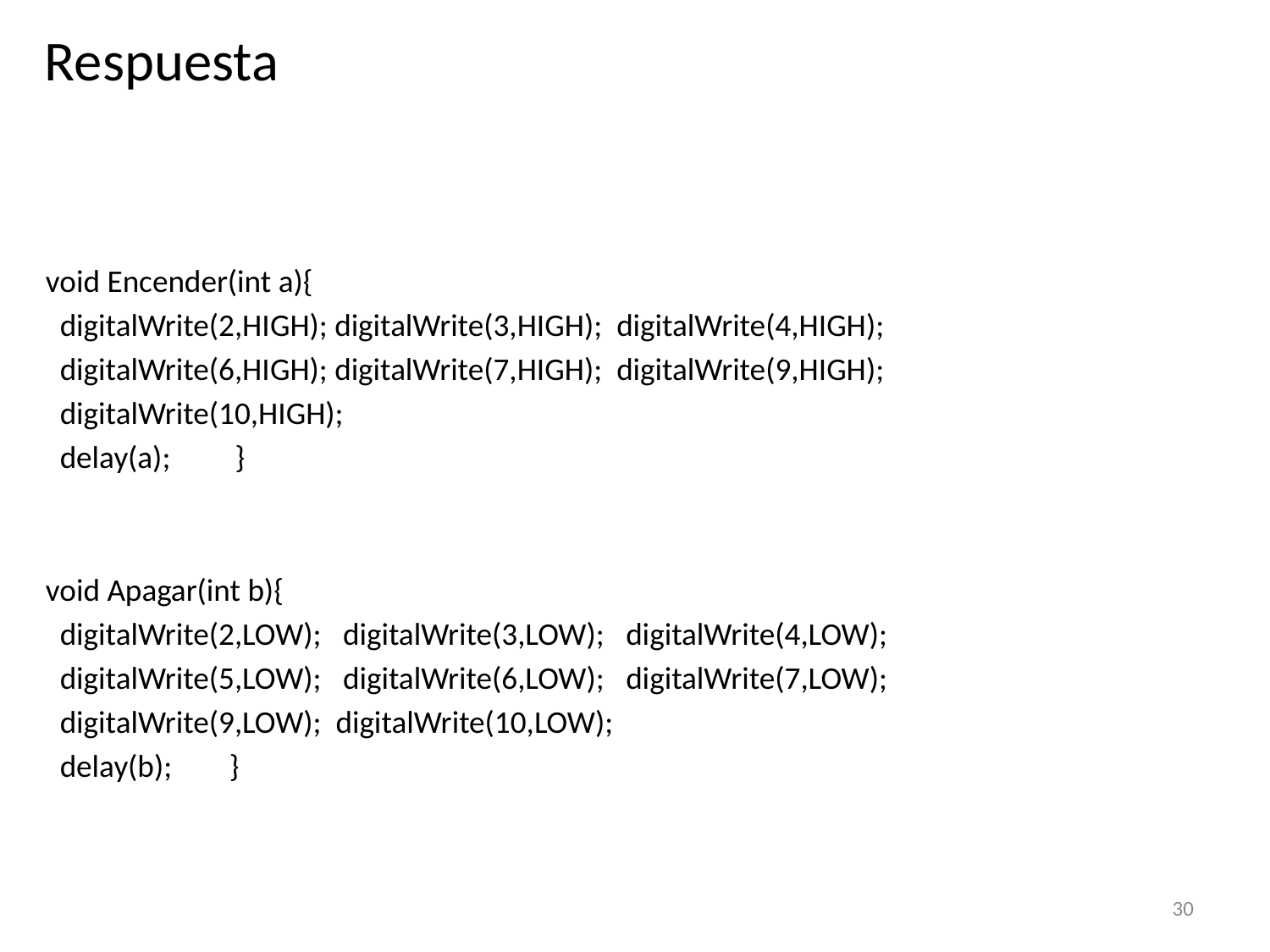

Respuesta

void Encender(int a){
  digitalWrite(2,HIGH); digitalWrite(3,HIGH);  digitalWrite(4,HIGH);
  digitalWrite(6,HIGH); digitalWrite(7,HIGH);  digitalWrite(9,HIGH);
  digitalWrite(10,HIGH);
  delay(a);         }

void Apagar(int b){
  digitalWrite(2,LOW);   digitalWrite(3,LOW);   digitalWrite(4,LOW);
  digitalWrite(5,LOW);   digitalWrite(6,LOW);   digitalWrite(7,LOW);
  digitalWrite(9,LOW);  digitalWrite(10,LOW);
  delay(b);        }

30